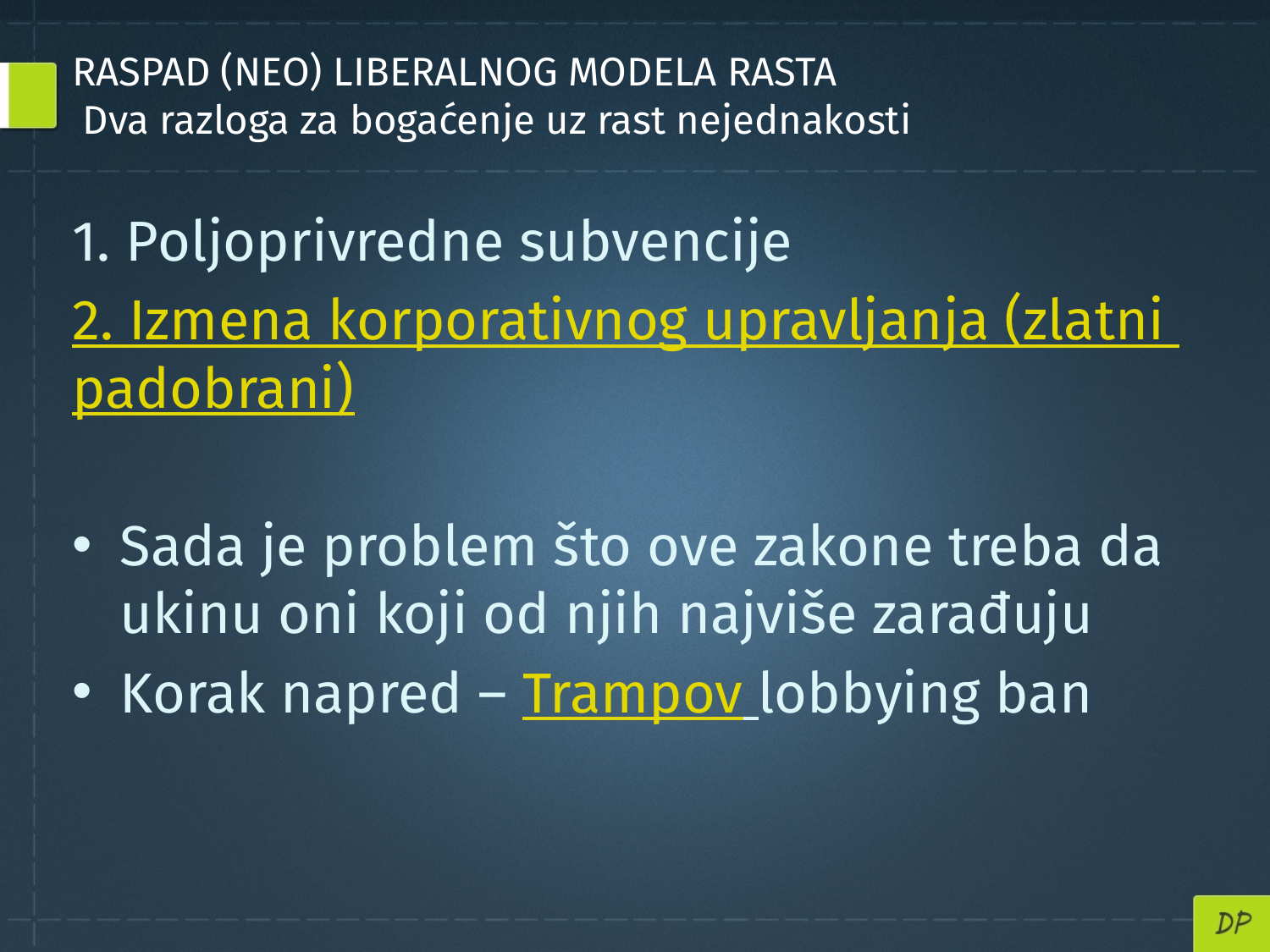

# RASPAD (NEO) LIBERALNOG MODELA RASTA Dva razloga za bogaćenje uz rast nejednakosti
1. Poljoprivredne subvencije
2. Izmena korporativnog upravljanja (zlatni padobrani)

Sada je problem što ove zakone treba da ukinu oni koji od njih najviše zarađuju
Korak napred – Trampov lobbying ban